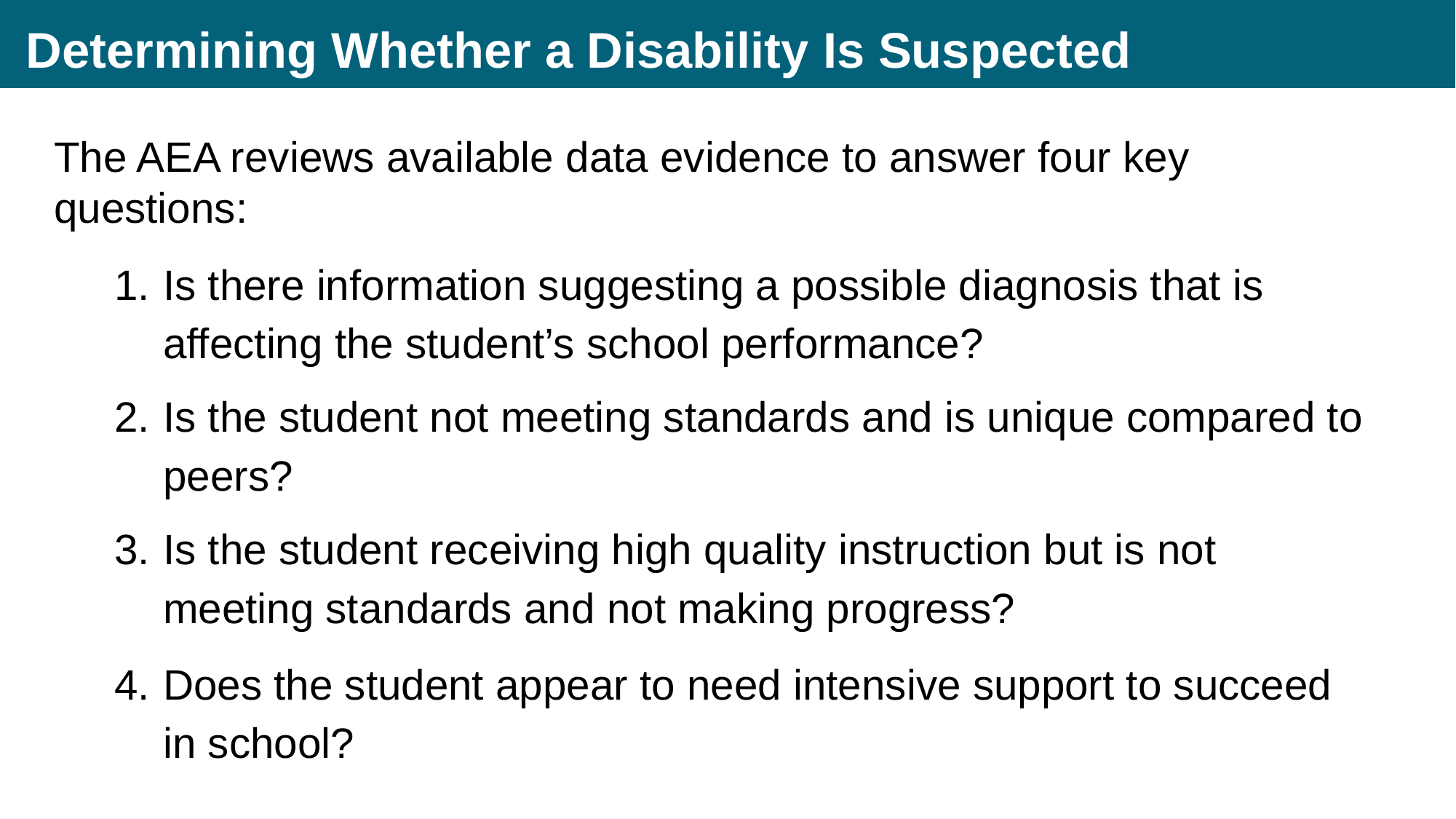

Determining Whether a Disability Is Suspected
The AEA reviews available data evidence to answer four key questions:
Is there information suggesting a possible diagnosis that is affecting the student’s school performance?
Is the student not meeting standards and is unique compared to peers?
Is the student receiving high quality instruction but is not meeting standards and not making progress?
Does the student appear to need intensive support to succeed in school?